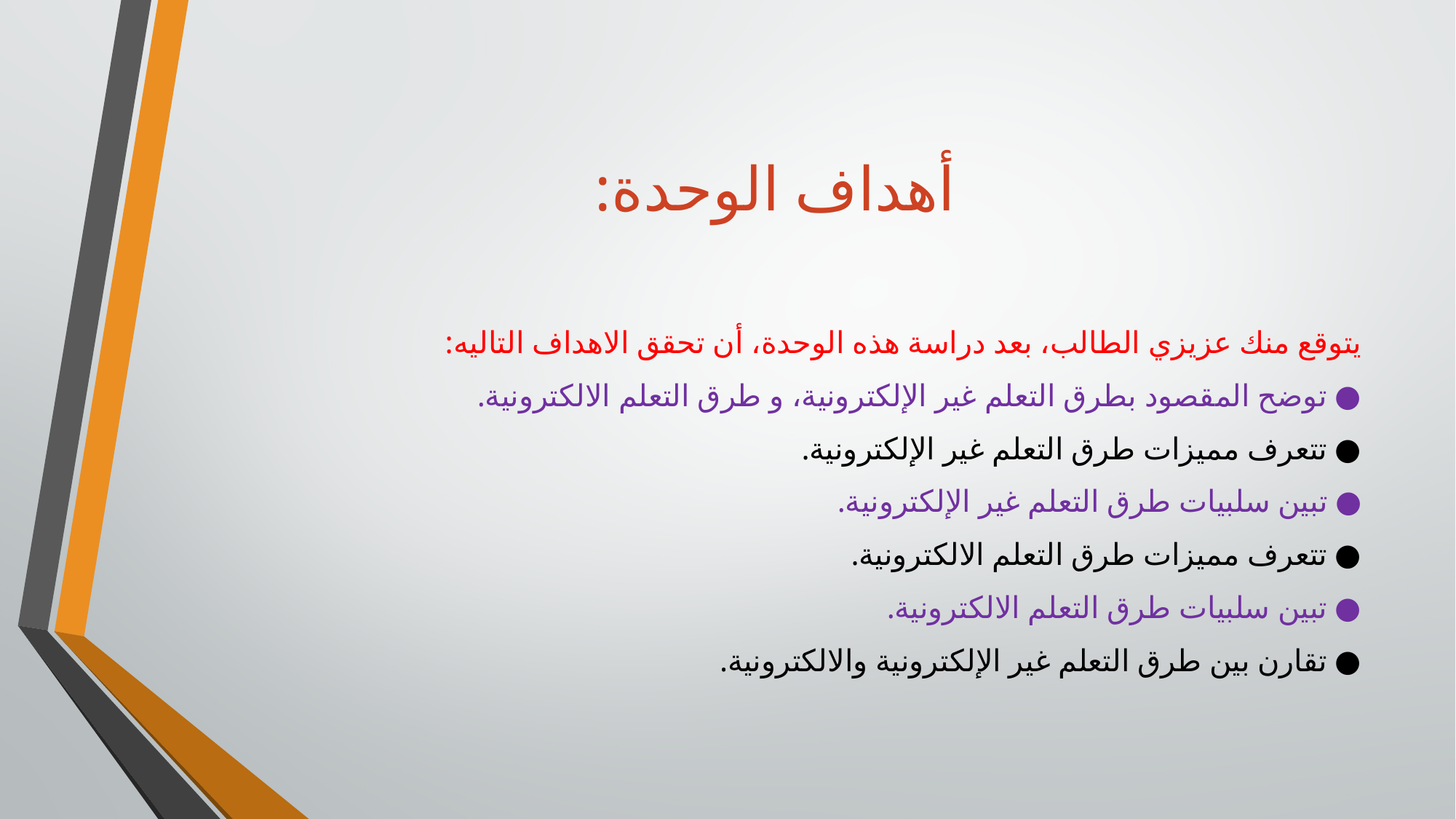

# أهداف الوحدة:
يتوقع منك عزيزي الطالب، بعد دراسة هذه الوحدة، أن تحقق الاهداف التاليه:
● توضح المقصود بطرق التعلم غير الإلكترونية، و طرق التعلم الالكترونية.
● تتعرف مميزات طرق التعلم غير الإلكترونية.
● تبين سلبيات طرق التعلم غير الإلكترونية.
● تتعرف مميزات طرق التعلم الالكترونية.
● تبين سلبيات طرق التعلم الالكترونية.
● تقارن بين طرق التعلم غير الإلكترونية والالكترونية.